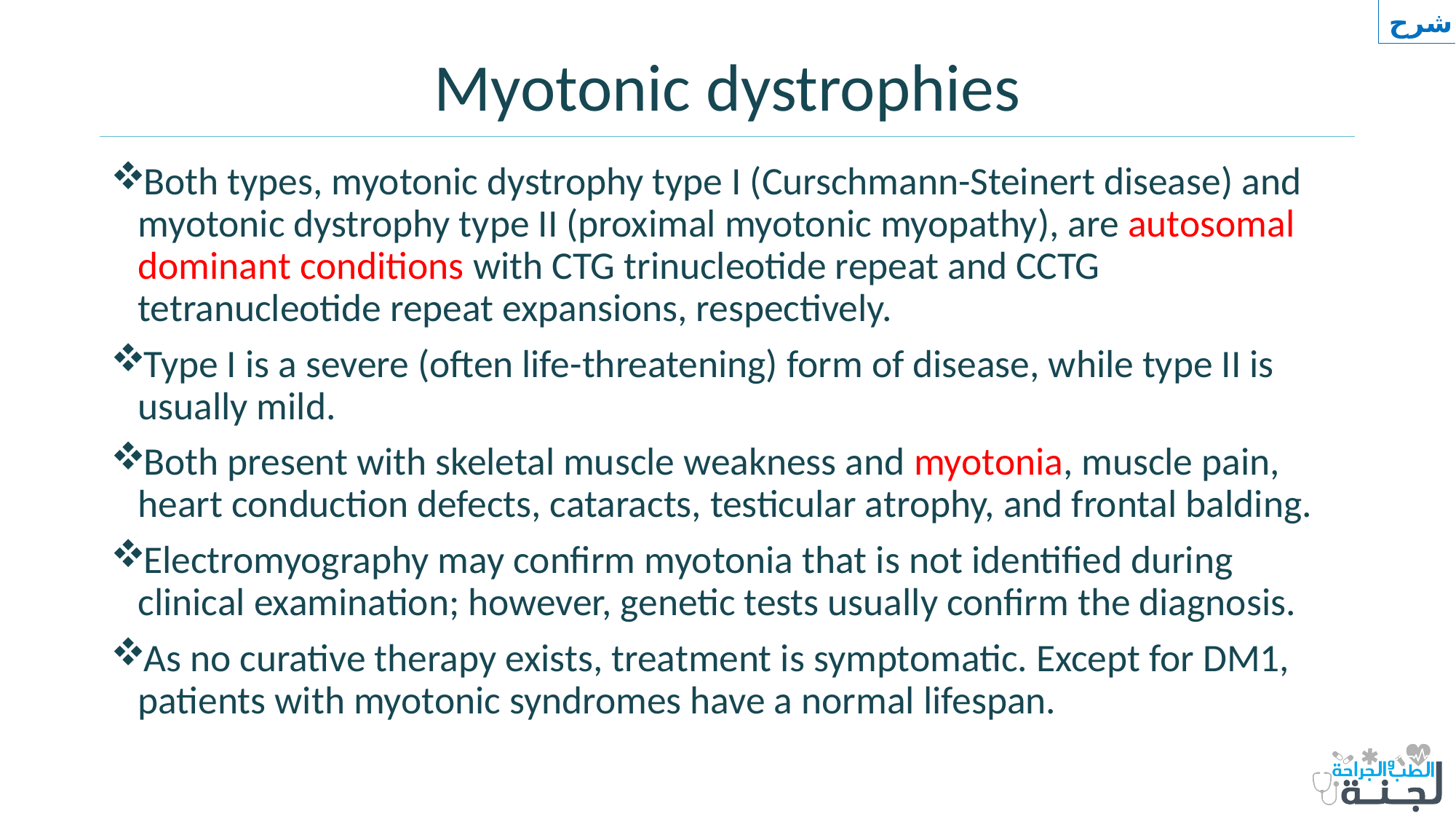

شرح
# Myotonic dystrophies
Both types, myotonic dystrophy type I (Curschmann-Steinert disease) and myotonic dystrophy type II (proximal myotonic myopathy), are autosomal dominant conditions with CTG trinucleotide repeat and CCTG tetranucleotide repeat expansions, respectively.
Type I is a severe (often life-threatening) form of disease, while type II is usually mild.
Both present with skeletal muscle weakness and myotonia, muscle pain, heart conduction defects, cataracts, testicular atrophy, and frontal balding.
Electromyography may confirm myotonia that is not identified during clinical examination; however, genetic tests usually confirm the diagnosis.
As no curative therapy exists, treatment is symptomatic. Except for DM1, patients with myotonic syndromes have a normal lifespan.